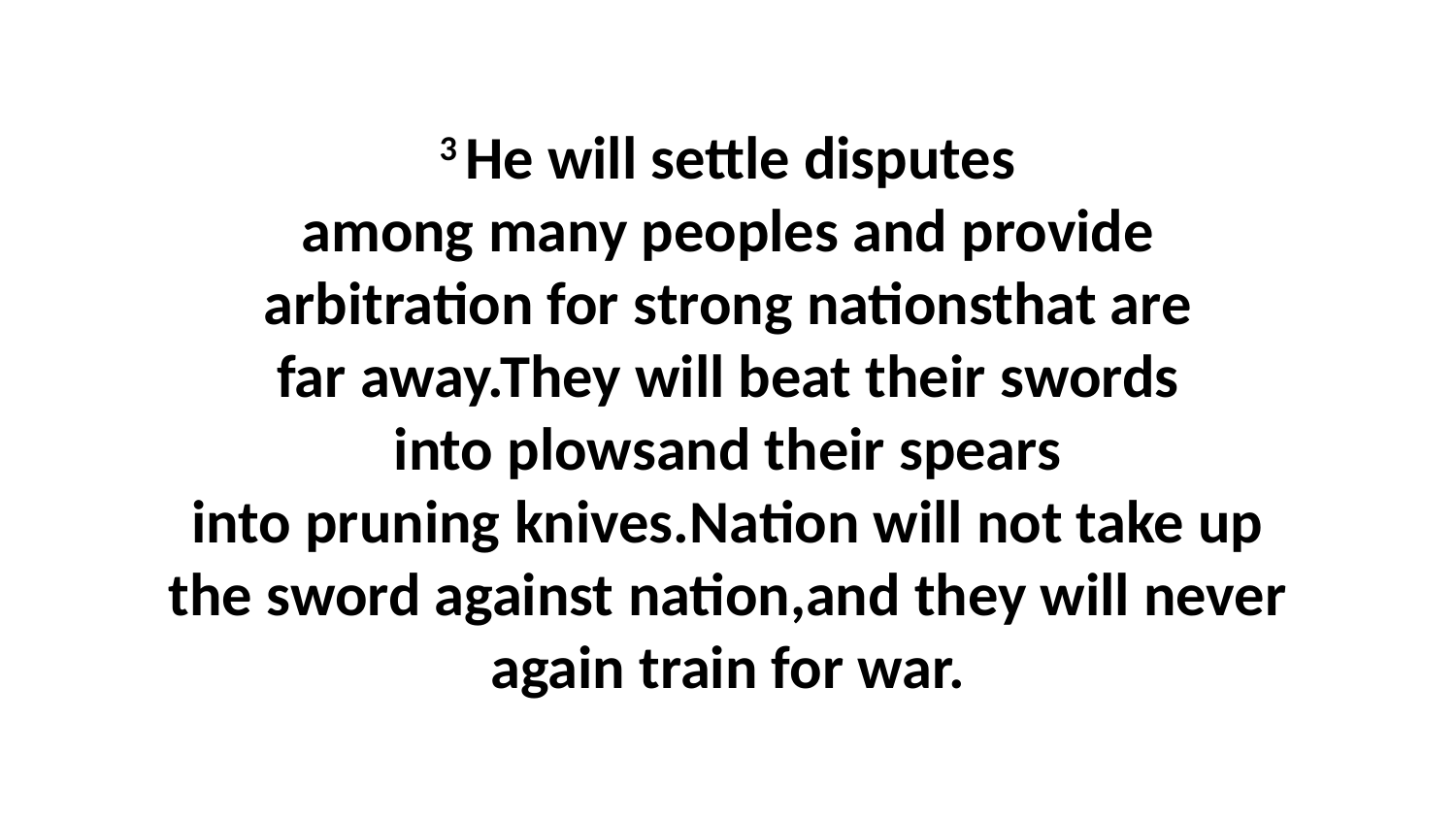

3 He will settle disputes among many peoples and provide arbitration for strong nationsthat are far away.They will beat their swords into plowsand their spears into pruning knives.Nation will not take up the sword against nation,and they will never again train for war.